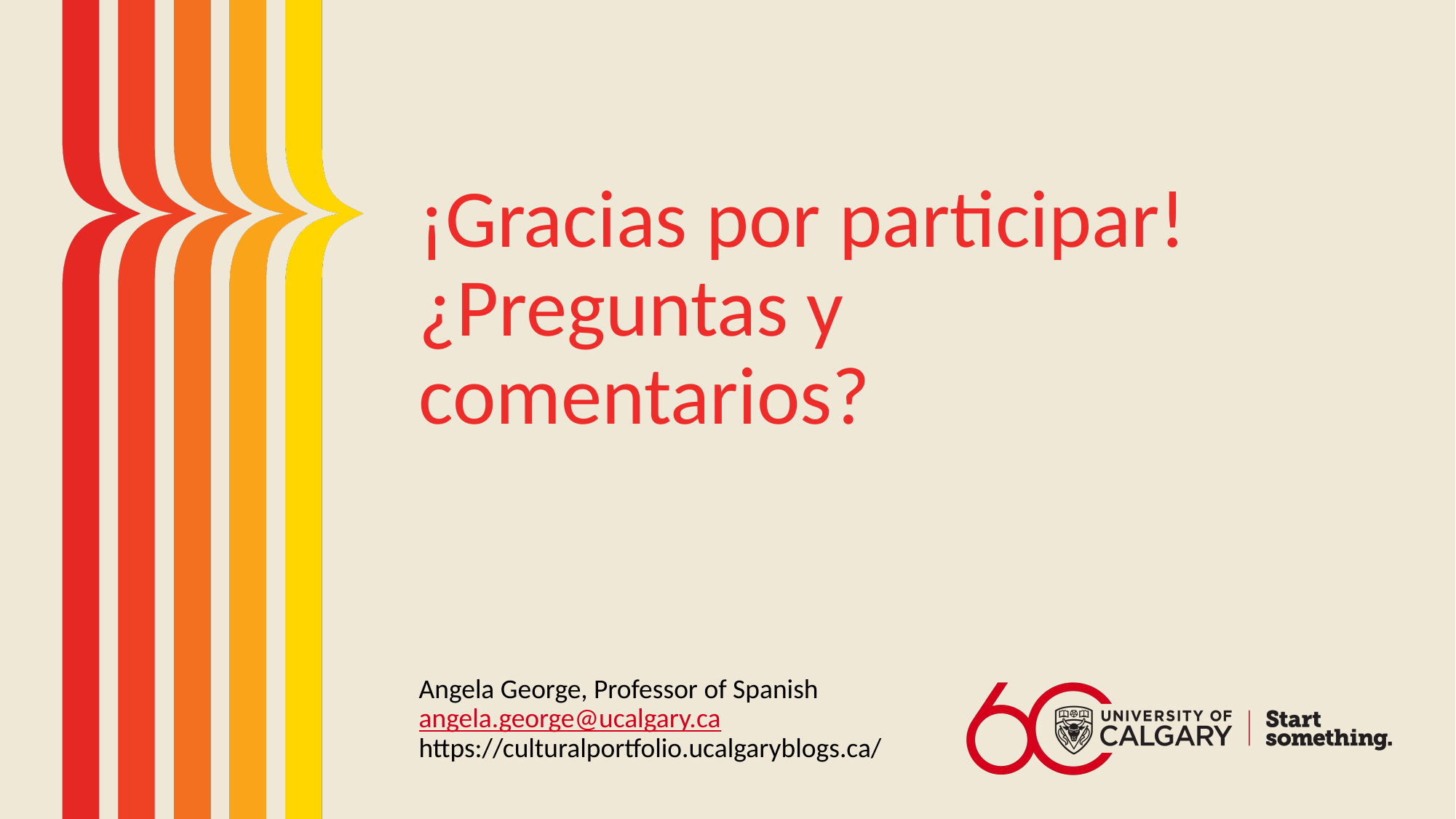

# ¡Gracias por participar! ¿Preguntas y comentarios?
Angela George, Professor of Spanish
angela.george@ucalgary.ca
https://culturalportfolio.ucalgaryblogs.ca/